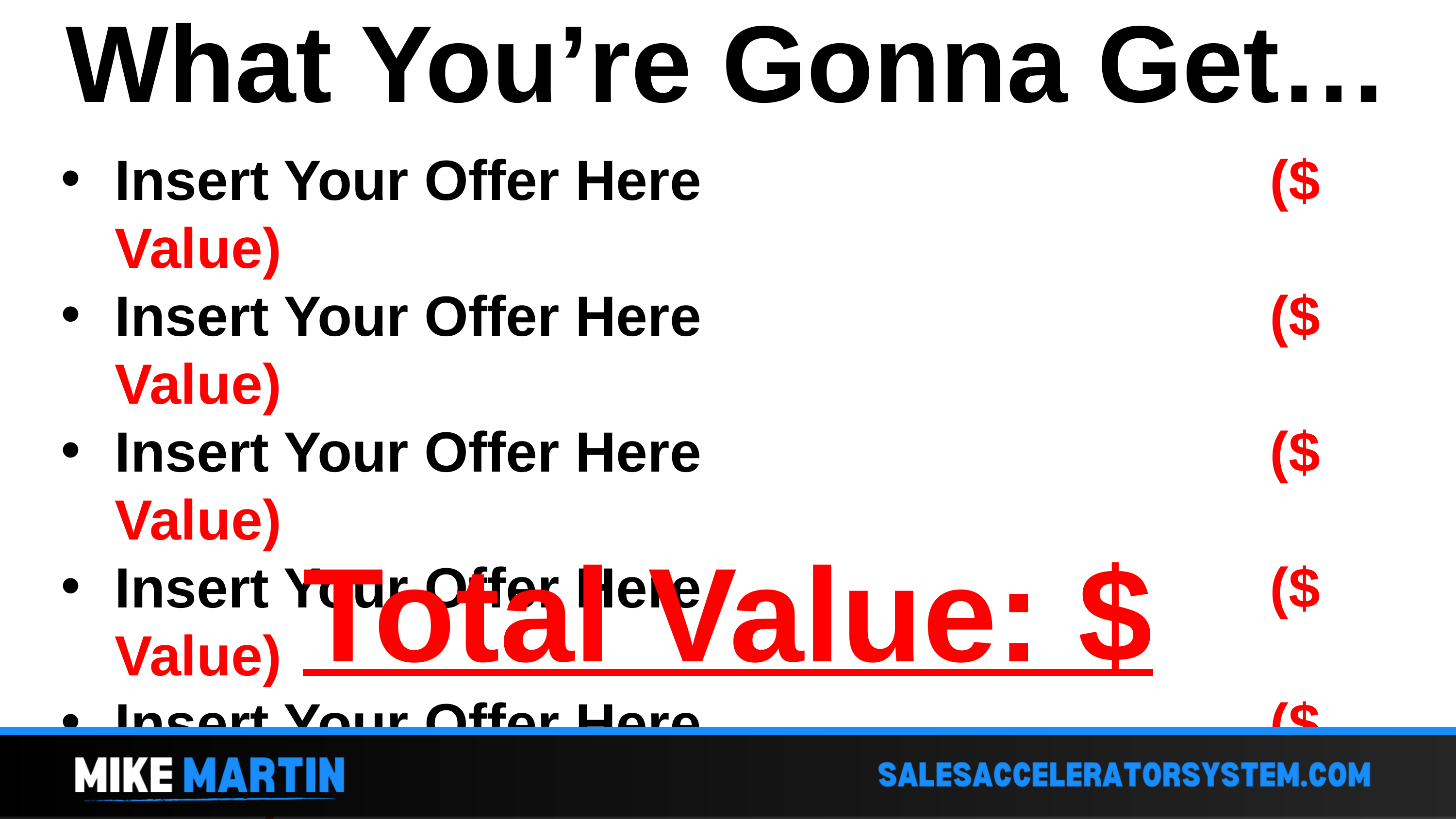

What You’re Gonna Get…
Insert Your Offer Here                                    ($ Value)
Insert Your Offer Here                                    ($ Value)
Insert Your Offer Here                                    ($  Value)
Insert Your Offer Here                                    ($ Value)
Insert Your Offer Here                                    ($ Value)
Total Value: $